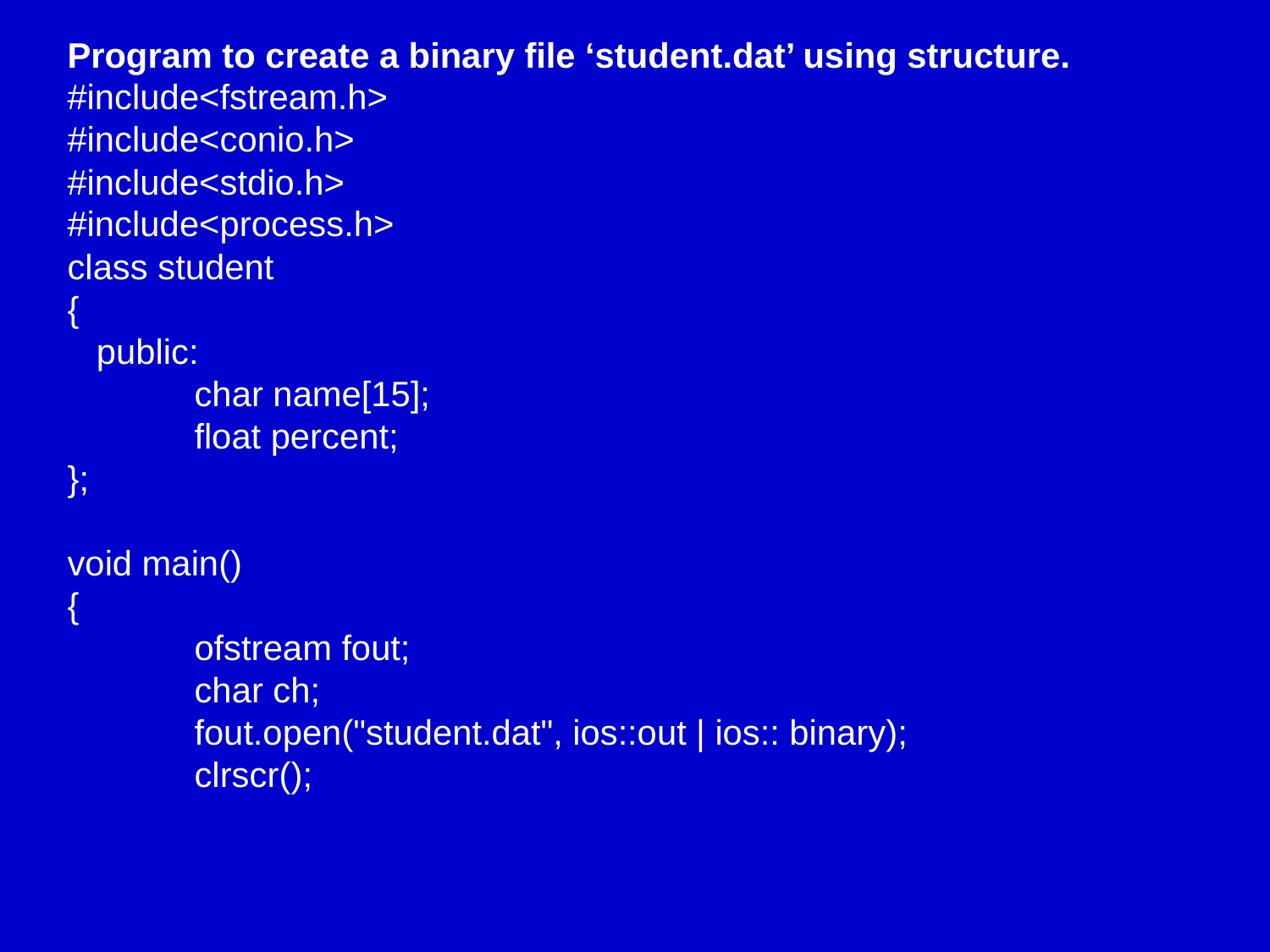

Program to create a binary file ‘student.dat’ using structure.
#include<fstream.h>
#include<conio.h>
#include<stdio.h>
#include<process.h>
class student
{
   public:
	char name[15];
	float percent;
};

void main()
{
	ofstream fout;
	char ch;
	fout.open("student.dat", ios::out | ios:: binary);
	clrscr();